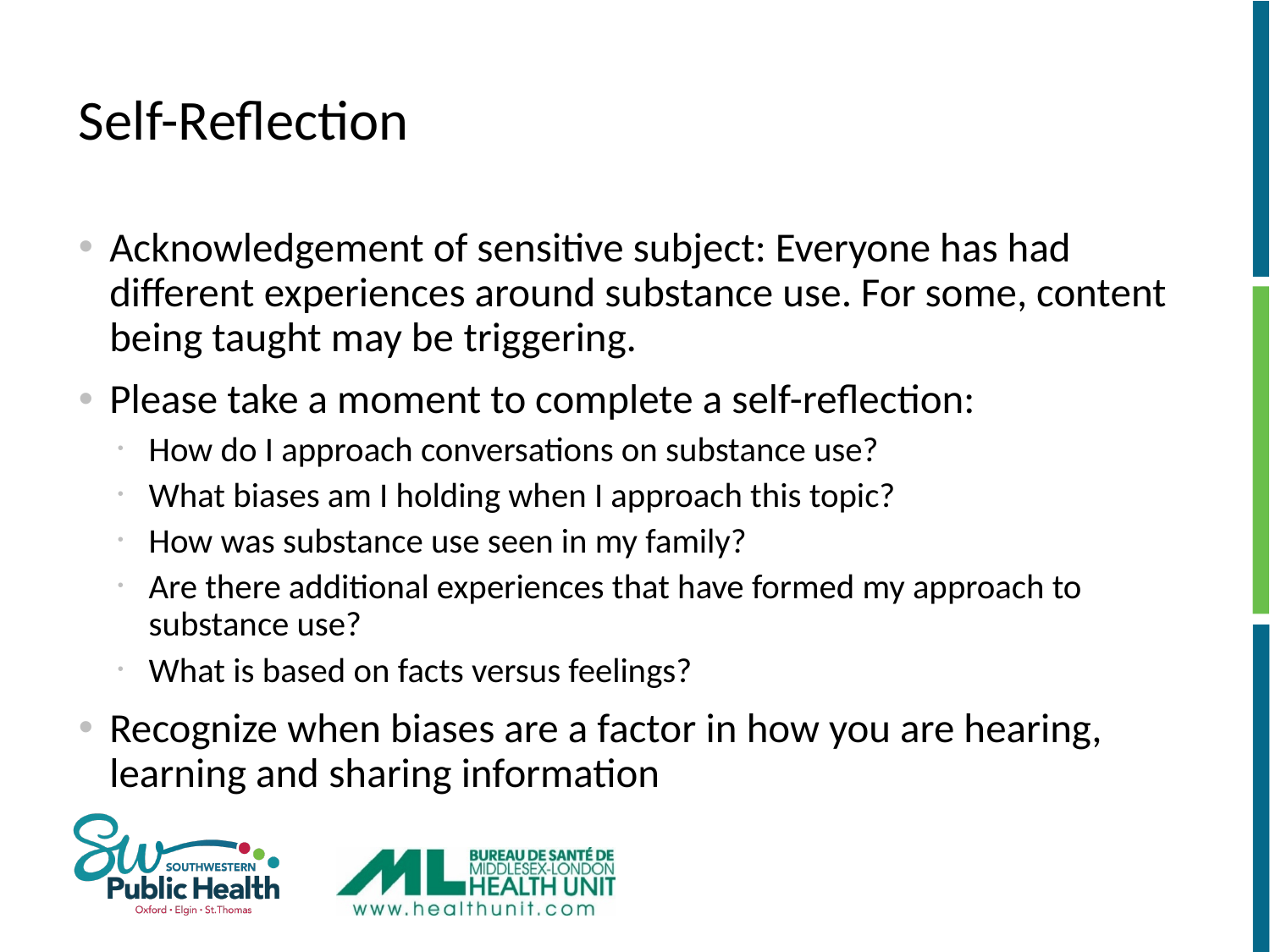

# Self-Reflection
Acknowledgement of sensitive subject: Everyone has had different experiences around substance use. For some, content being taught may be triggering. ​
Please take a moment to complete a self-reflection:​
How do I approach conversations on substance use?​
What biases am I holding when I approach this topic?​
How was substance use seen in my family?​
Are there additional experiences that have formed my approach to substance use?​
What is based on facts versus feelings?​
Recognize when biases are a factor in how you are hearing, learning and sharing information​